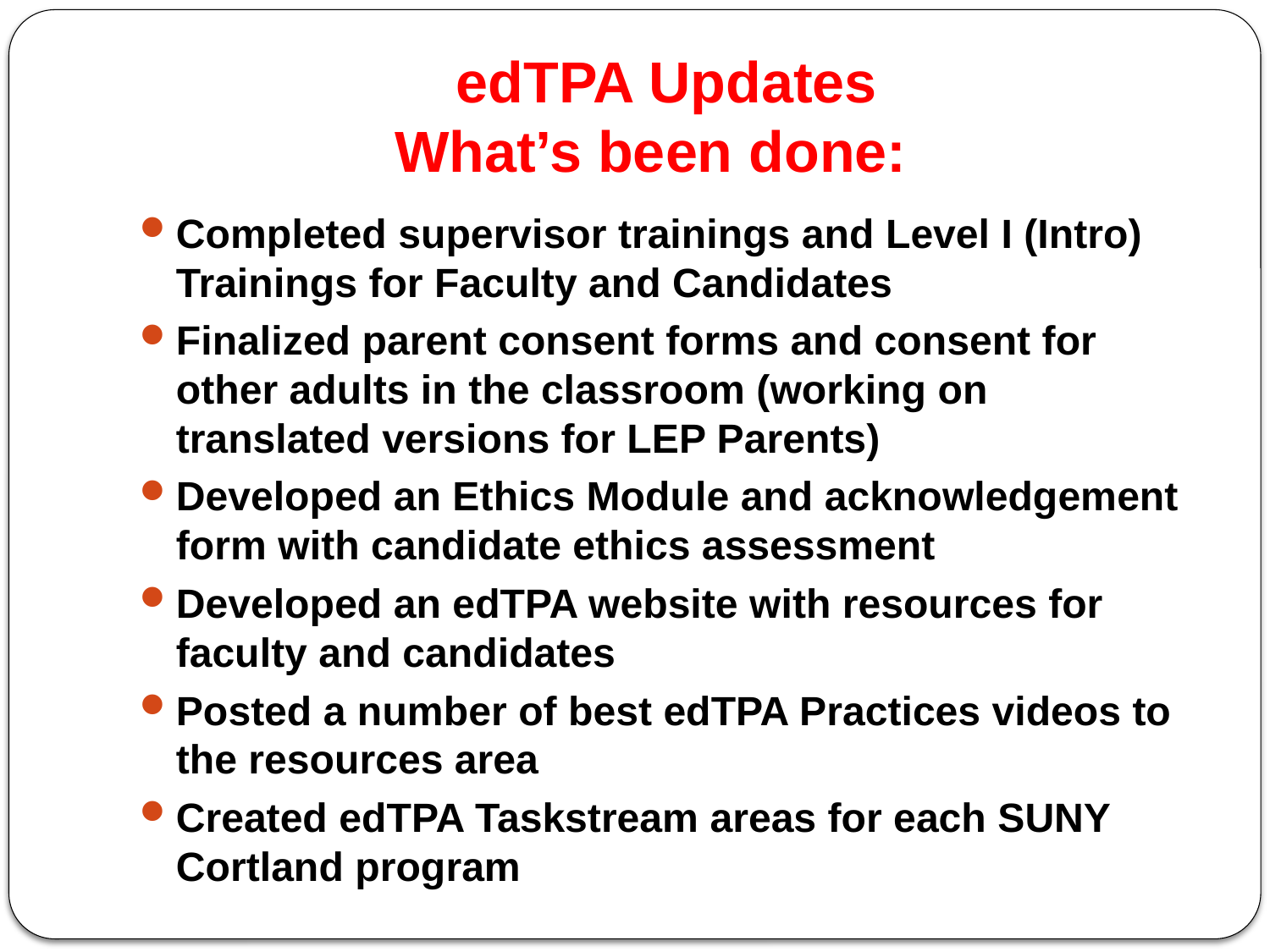

# edTPA Updates What’s been done:
Completed supervisor trainings and Level I (Intro) Trainings for Faculty and Candidates
Finalized parent consent forms and consent for other adults in the classroom (working on translated versions for LEP Parents)
Developed an Ethics Module and acknowledgement form with candidate ethics assessment
Developed an edTPA website with resources for faculty and candidates
Posted a number of best edTPA Practices videos to the resources area
Created edTPA Taskstream areas for each SUNY Cortland program